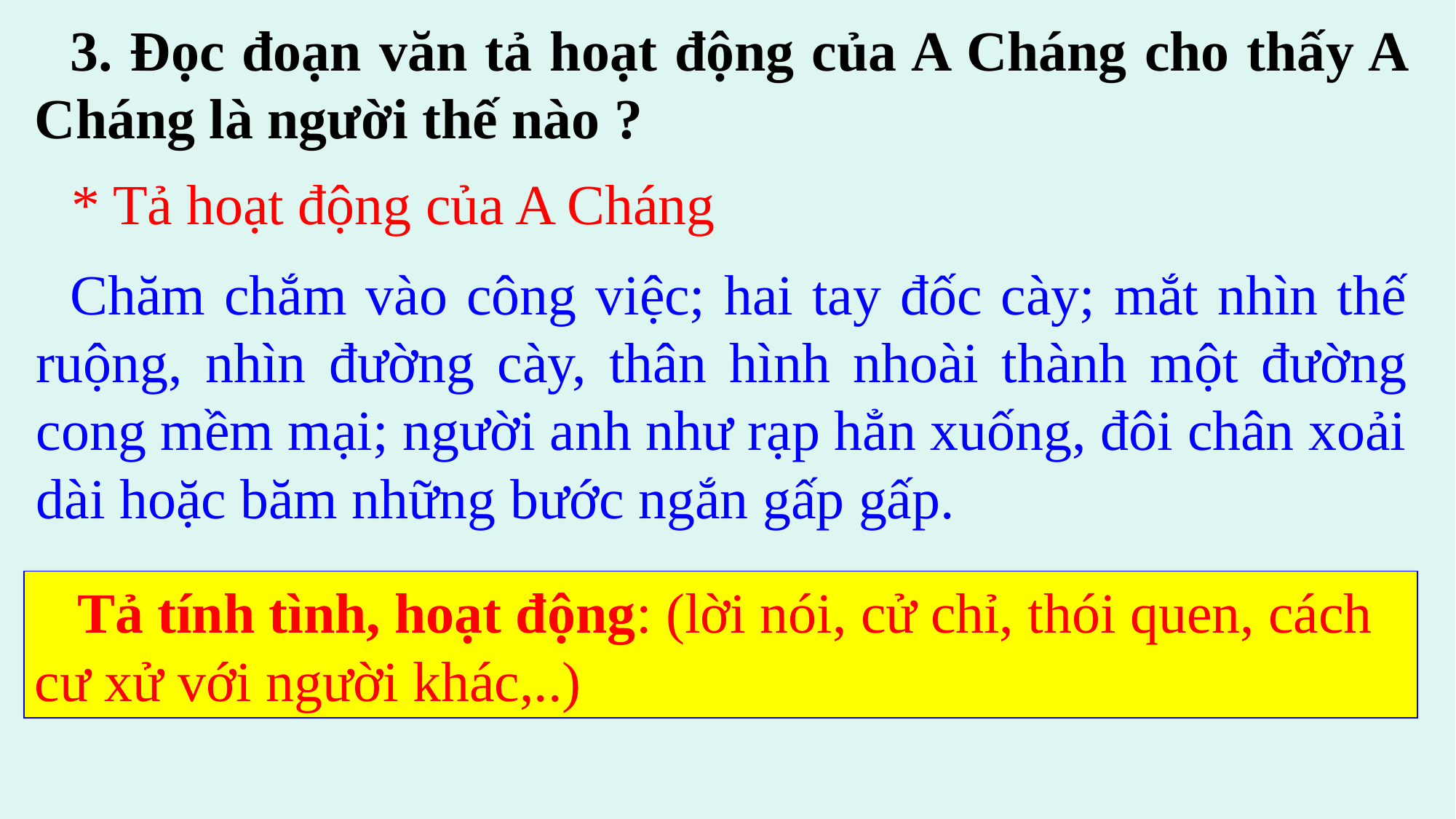

3. Đọc đoạn văn tả hoạt động của A Cháng cho thấy A Cháng là người thế nào ?

* Tả hoạt động của A Cháng
  Chăm chắm vào công việc; hai tay đốc cày; mắt nhìn thế ruộng, nhìn đường cày, thân hình nhoài thành một đường cong mềm mại; người anh như rạp hẳn xuống, đôi chân xoải dài hoặc băm những bước ngắn gấp gấp.
   Tả tính tình, hoạt động: (lời nói, cử chỉ, thói quen, cách cư xử với người khác,..)